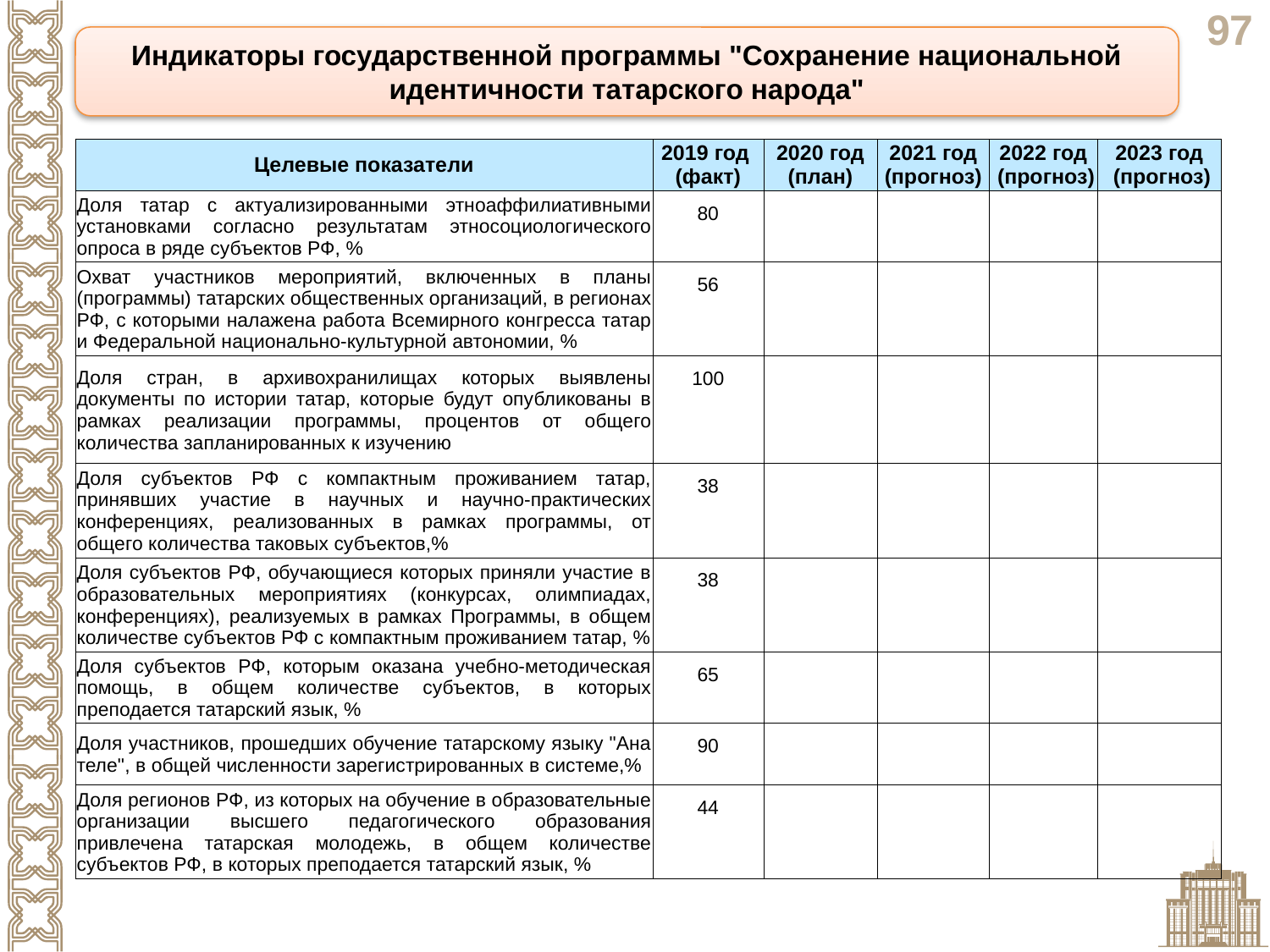

Индикаторы государственной программы "Сохранение национальной идентичности татарского народа"
| Целевые показатели | 2019 год (факт) | 2020 год (план) | 2021 год (прогноз) | 2022 год (прогноз) | 2023 год (прогноз) |
| --- | --- | --- | --- | --- | --- |
| Доля татар с актуализированными этноаффилиативными установками согласно результатам этносоциологического опроса в ряде субъектов РФ, % | 80 |  |  |  |  |
| Охват участников мероприятий, включенных в планы (программы) татарских общественных организаций, в регионах РФ, с которыми налажена работа Всемирного конгресса татар и Федеральной национально-культурной автономии, % | 56 |  |  |  |  |
| Доля стран, в архивохранилищах которых выявлены документы по истории татар, которые будут опубликованы в рамках реализации программы, процентов от общего количества запланированных к изучению | 100 |  |  |  |  |
| Доля субъектов РФ с компактным проживанием татар, принявших участие в научных и научно-практических конференциях, реализованных в рамках программы, от общего количества таковых субъектов,% | 38 |  |  |  |  |
| Доля субъектов РФ, обучающиеся которых приняли участие в образовательных мероприятиях (конкурсах, олимпиадах, конференциях), реализуемых в рамках Программы, в общем количестве субъектов РФ с компактным проживанием татар, % | 38 |  |  |  |  |
| Доля субъектов РФ, которым оказана учебно-методическая помощь, в общем количестве субъектов, в которых преподается татарский язык, % | 65 |  |  |  |  |
| Доля участников, прошедших обучение татарскому языку "Ана теле", в общей численности зарегистрированных в системе,% | 90 |  |  |  |  |
| Доля регионов РФ, из которых на обучение в образовательные организации высшего педагогического образования привлечена татарская молодежь, в общем количестве субъектов РФ, в которых преподается татарский язык, % | 44 |  |  |  |  |